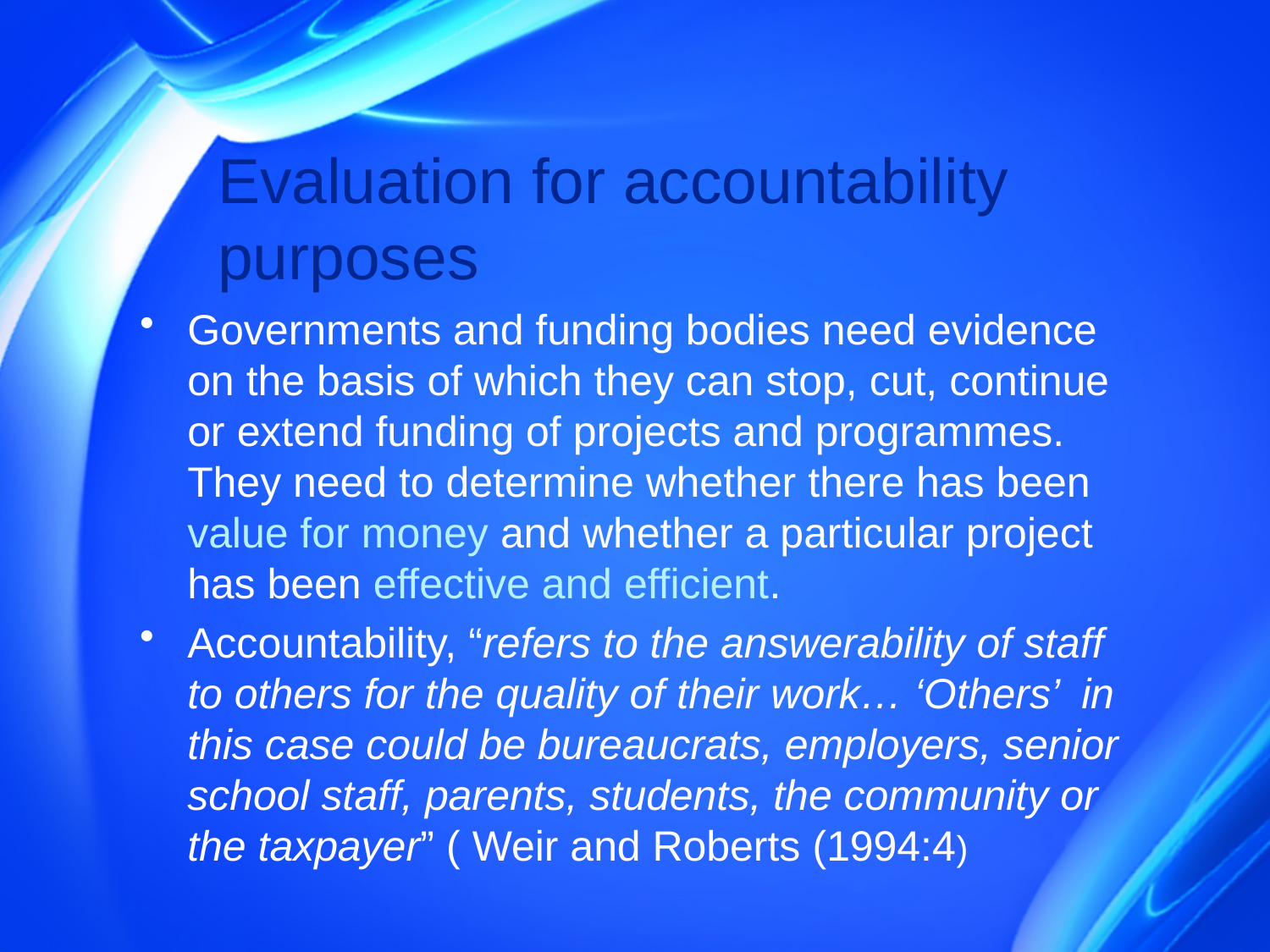

# Evaluation for accountability purposes
Governments and funding bodies need evidence on the basis of which they can stop, cut, continue or extend funding of projects and programmes. They need to determine whether there has been value for money and whether a particular project has been effective and efficient.
Accountability, “refers to the answerability of staff to others for the quality of their work… ‘Others’  in this case could be bureaucrats, employers, senior school staff, parents, students, the community or the taxpayer” ( Weir and Roberts (1994:4)